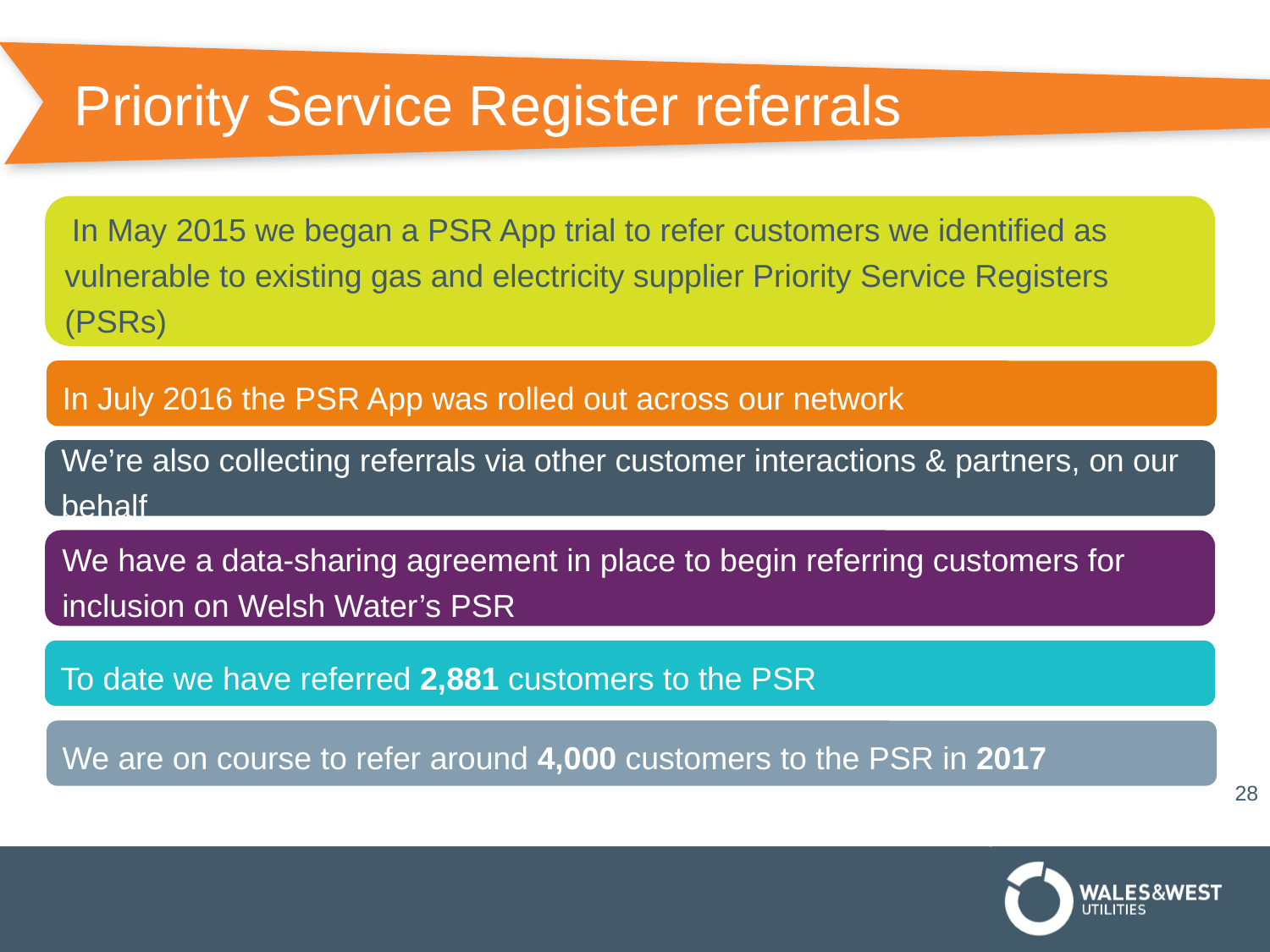

# Priority Service Register referrals
 In May 2015 we began a PSR App trial to refer customers we identified as vulnerable to existing gas and electricity supplier Priority Service Registers (PSRs)
In July 2016 the PSR App was rolled out across our network
We’re also collecting referrals via other customer interactions & partners, on our behalf
We have a data-sharing agreement in place to begin referring customers for inclusion on Welsh Water’s PSR
To date we have referred 2,881 customers to the PSR
We are on course to refer around 4,000 customers to the PSR in 2017
28